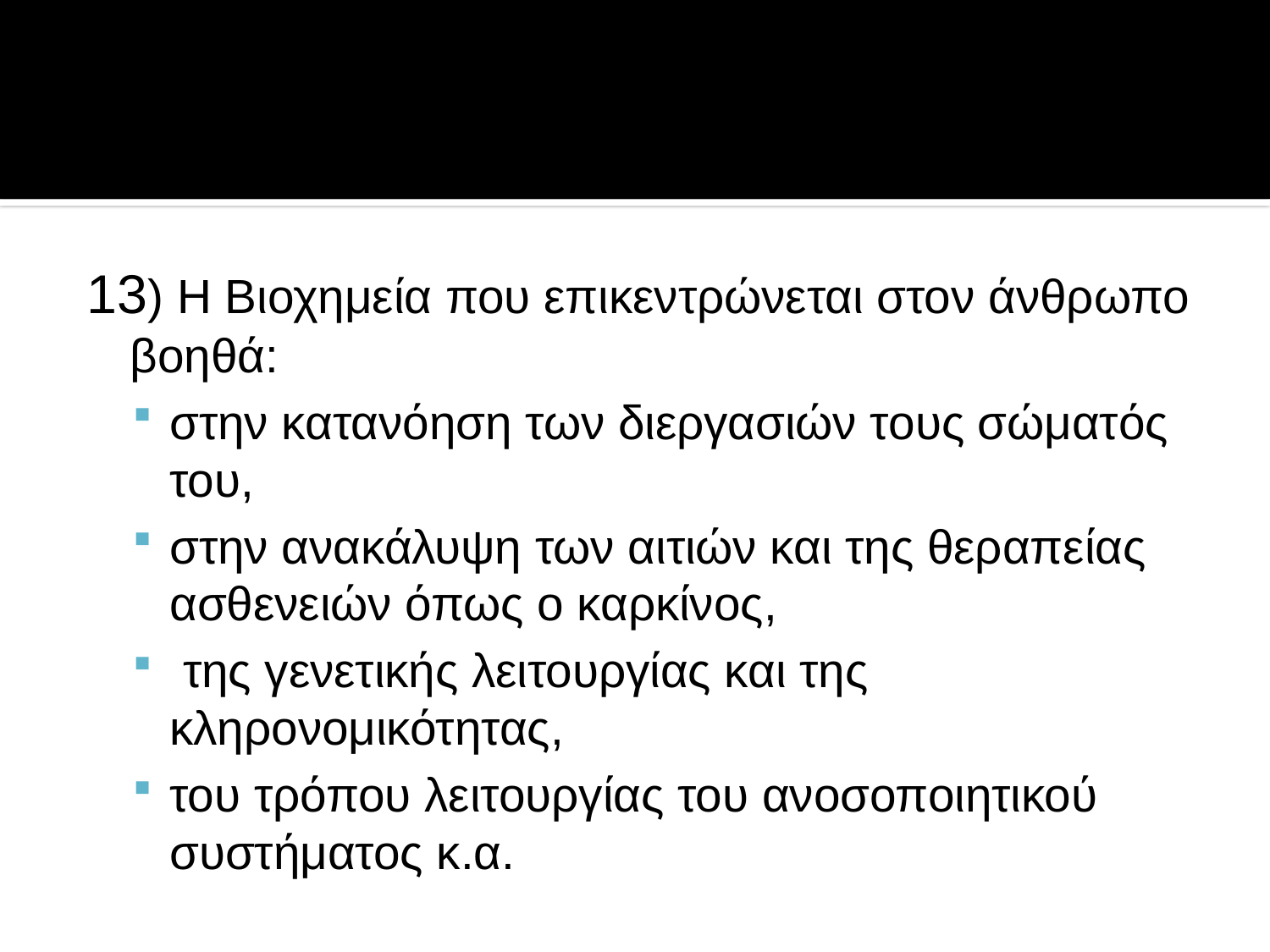

#
13) Η Βιοχημεία που επικεντρώνεται στον άνθρωπο βοηθά:
στην κατανόηση των διεργασιών τους σώματός του,
στην ανακάλυψη των αιτιών και της θεραπείας ασθενειών όπως ο καρκίνος,
 της γενετικής λειτουργίας και της κληρονομικότητας,
του τρόπου λειτουργίας του ανοσοποιητικού συστήματος κ.α.